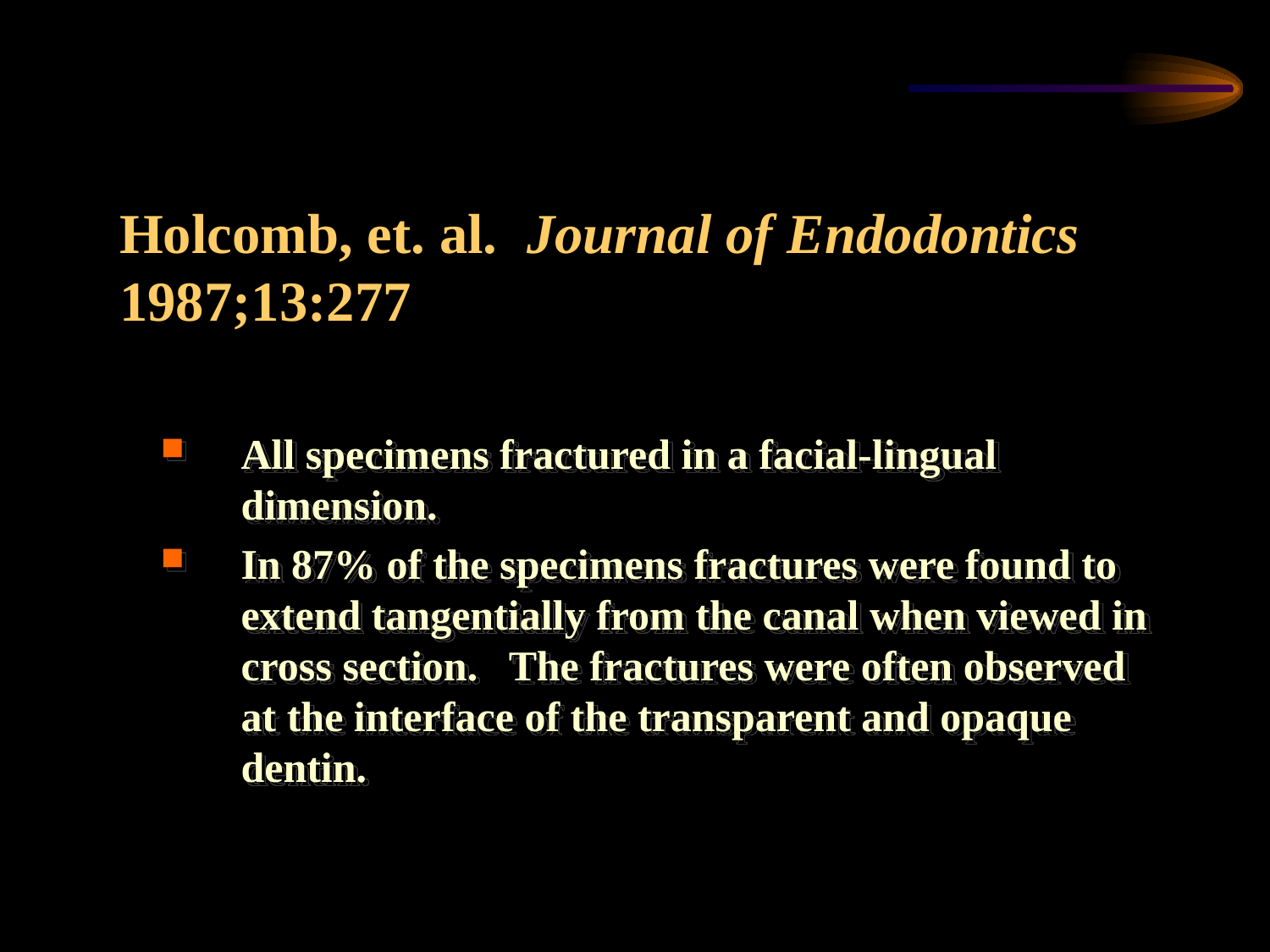

# Holcomb, et. al.  Journal of Endodontics 1987;13:277
All specimens fractured in a facial-lingual dimension.
In 87% of the specimens fractures were found to extend tangentially from the canal when viewed in cross section.   The fractures were often observed at the interface of the transparent and opaque dentin.